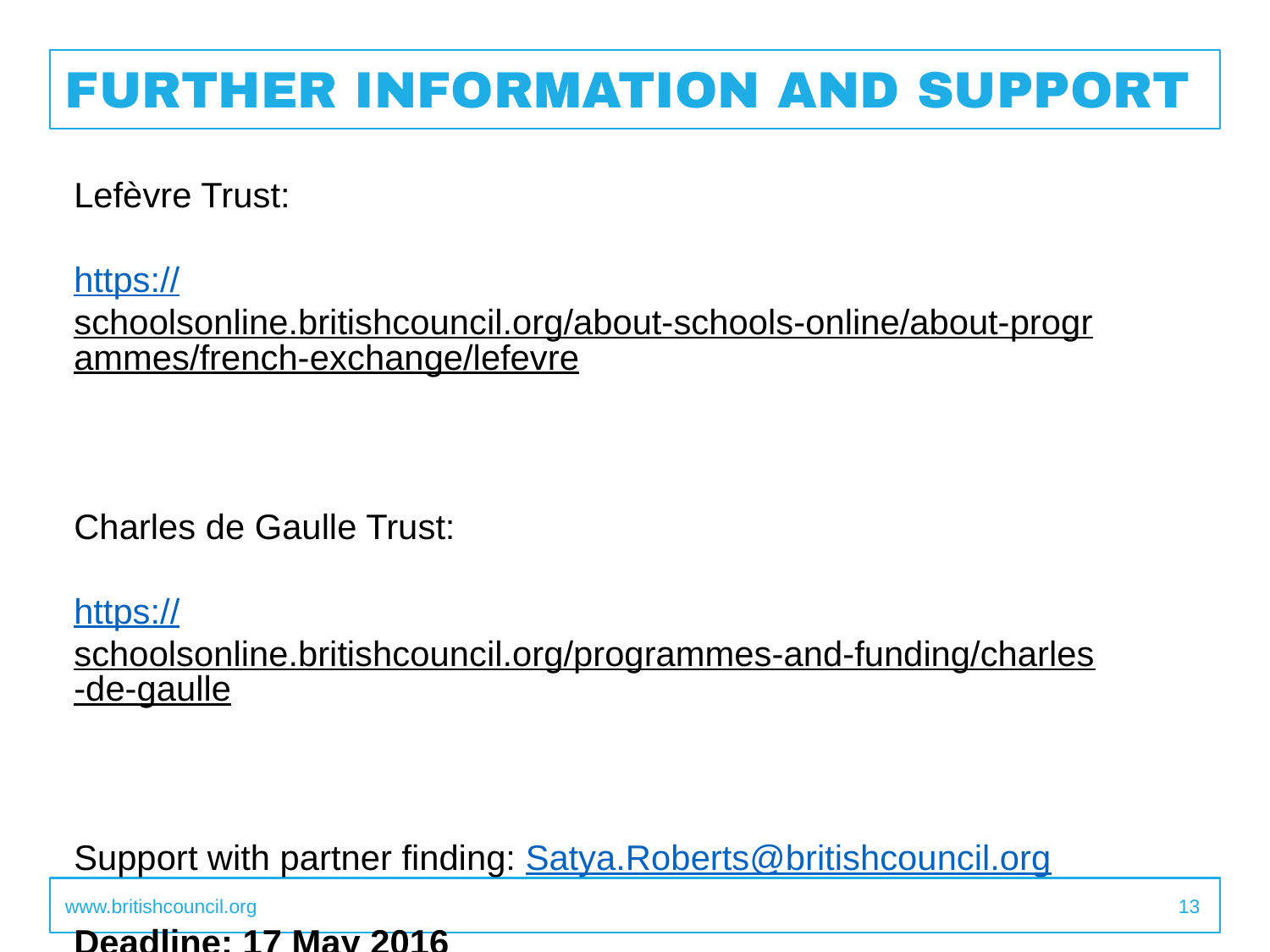

# FURTHER INFORMATION AND SUPPORT
Lefèvre Trust:

https://schoolsonline.britishcouncil.org/about-schools-online/about-programmes/french-exchange/lefevre

Charles de Gaulle Trust:

https://schoolsonline.britishcouncil.org/programmes-and-funding/charles-de-gaulle

Support with partner finding: Satya.Roberts@britishcouncil.org

Deadline: 17 May 2016

www.britishcouncil.org
13